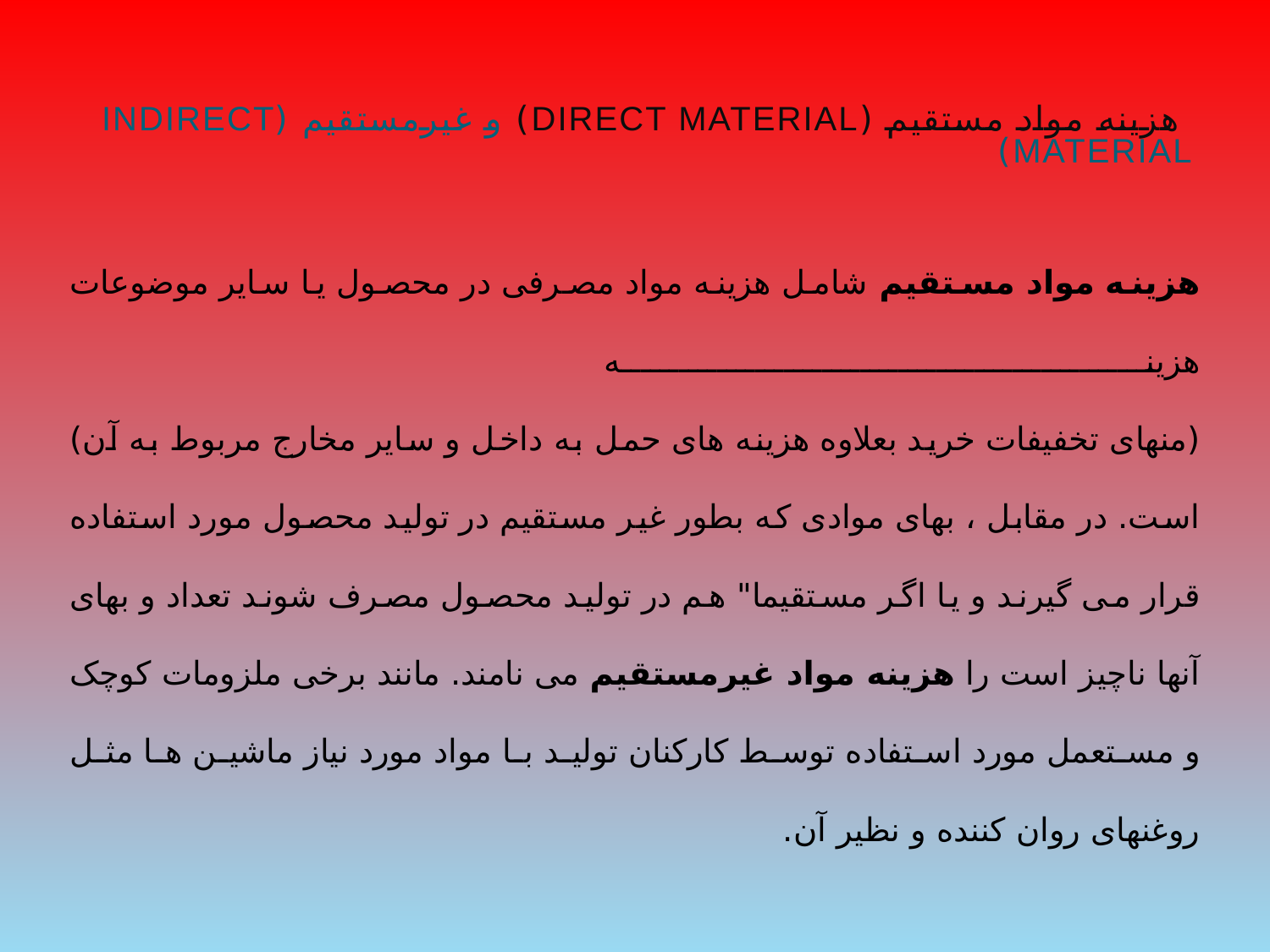

# هزینه مواد مستقیم (Direct Material) و غیرمستقیم (Indirect Material)
هزینه مواد مستقیم شامل هزینه مواد مصرفی در محصول یا سایر موضوعات هزینه
(منهای تخفیفات خرید بعلاوه هزینه های حمل به داخل و سایر مخارج مربوط به آن) است. در مقابل ، بهای موادی که بطور غیر مستقیم در تولید محصول مورد استفاده قرار می گیرند و یا اگر مستقیما" هم در تولید محصول مصرف شوند تعداد و بهای آنها ناچیز است را هزینه مواد غیرمستقیم می نامند. مانند برخی ملزومات کوچک و مستعمل مورد استفاده توسط کارکنان تولید با مواد مورد نیاز ماشین ها مثل روغنهای روان کننده و نظیر آن.